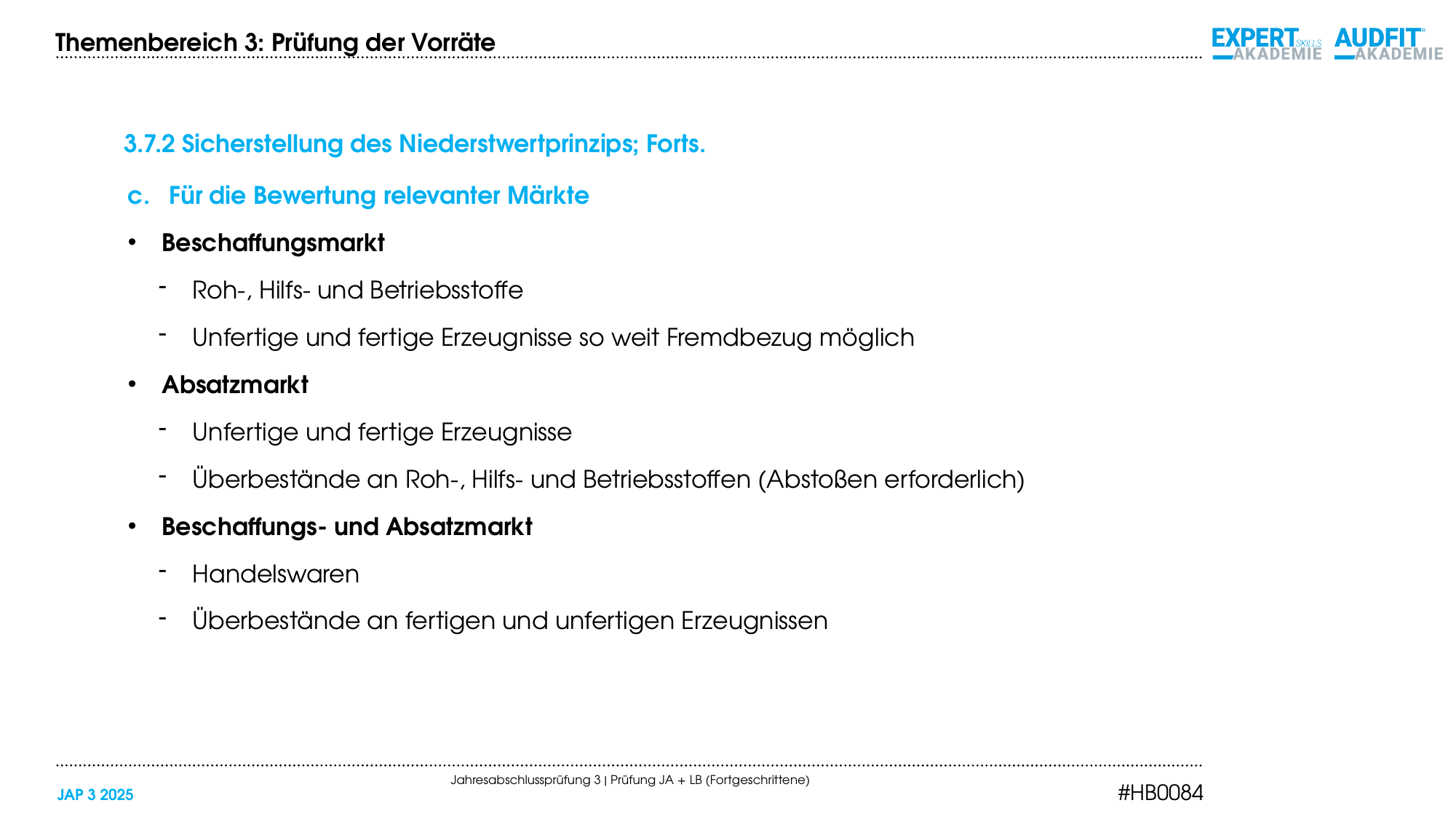

Themenbereich 3: Prüfung der Vorräte
3.7.2 Sicherstellung des Niederstwertprinzips; Forts.
Für die Bewertung relevanter Märkte
Beschaffungsmarkt
Roh-, Hilfs- und Betriebsstoffe
Unfertige und fertige Erzeugnisse so weit Fremdbezug möglich
Absatzmarkt
Unfertige und fertige Erzeugnisse
Überbestände an Roh-, Hilfs- und Betriebsstoffen (Abstoßen erforderlich)
Beschaffungs- und Absatzmarkt
Handelswaren
Überbestände an fertigen und unfertigen Erzeugnissen